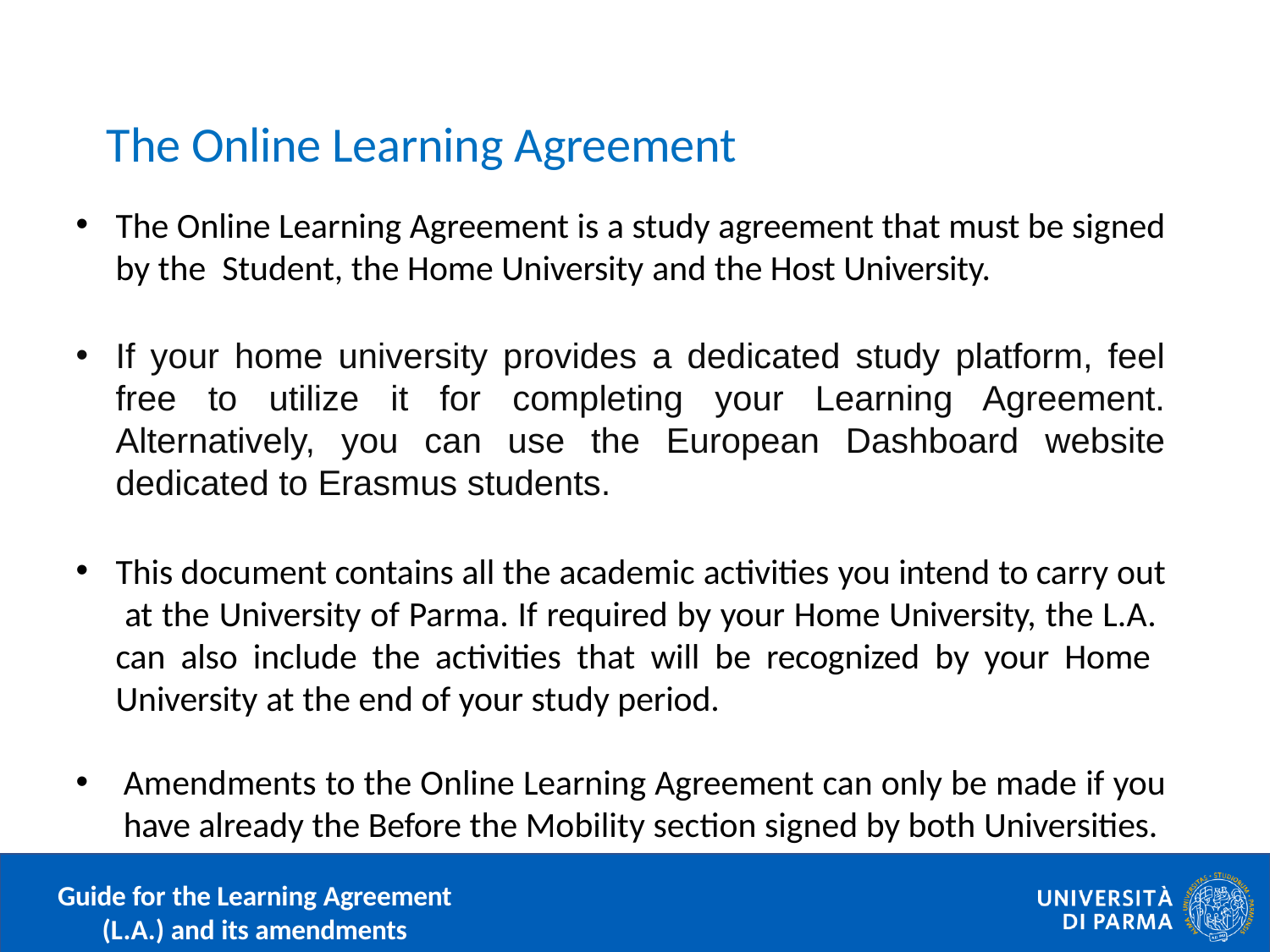

# The Online Learning Agreement
The Online Learning Agreement is a study agreement that must be signed by the  Student, the Home University and the Host University.

If your home university provides a dedicated study platform, feel free to utilize it for completing your Learning Agreement. Alternatively, you can use the European Dashboard website dedicated to Erasmus students.

This document contains all the academic activities you intend to carry out  at the University of Parma. If required by your Home University, the L.A.  can also include the activities that will be recognized by your Home  University at the end of your study period.

Amendments to the Online Learning Agreement can only be made if you have already the Before the Mobility section signed by both Universities.
Guide for the Learning Agreement
(L.A.) and its amendments